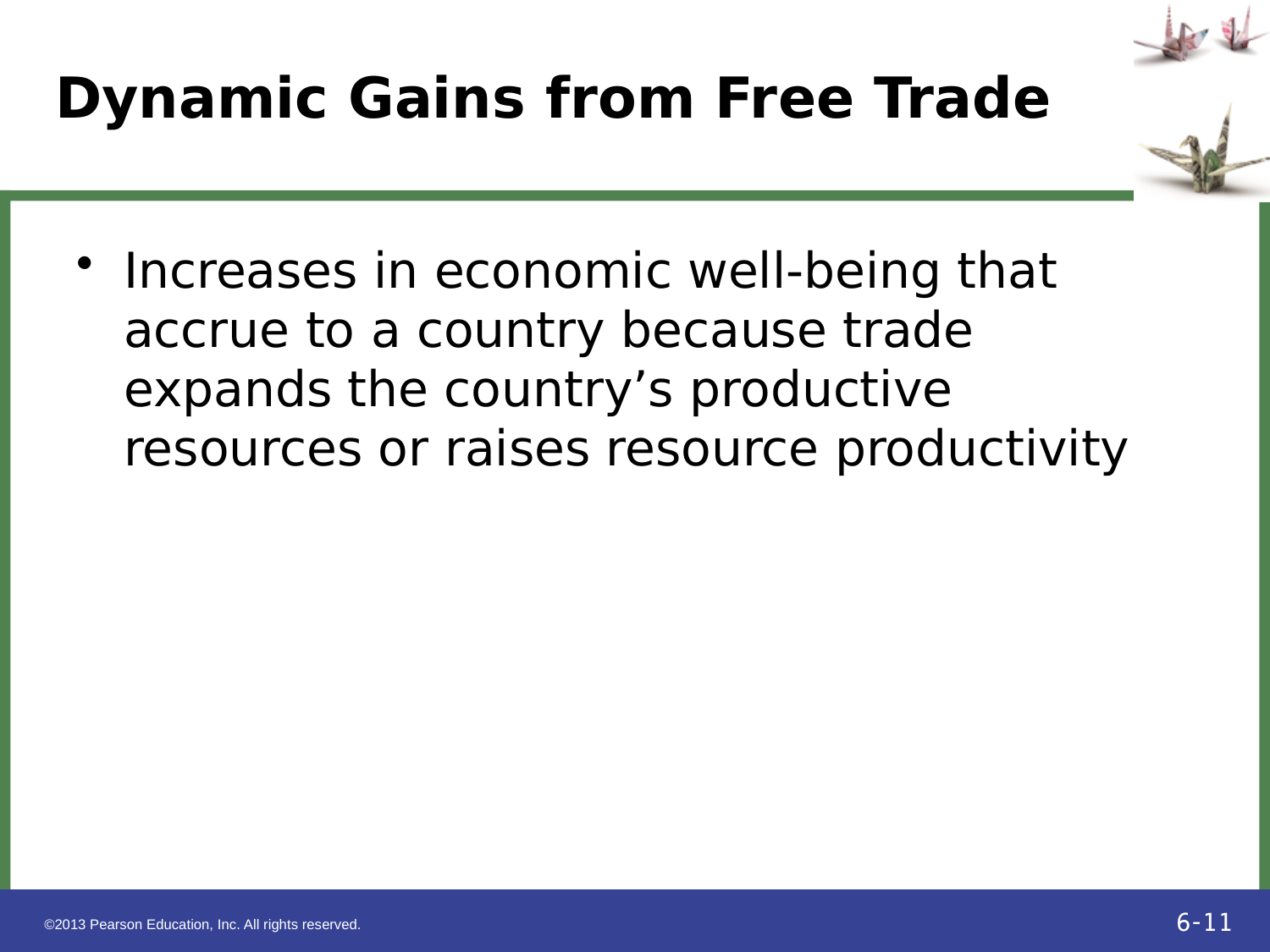

Dynamic Gains from Free Trade
Increases in economic well-being that accrue to a country because trade expands the country’s productive resources or raises resource productivity